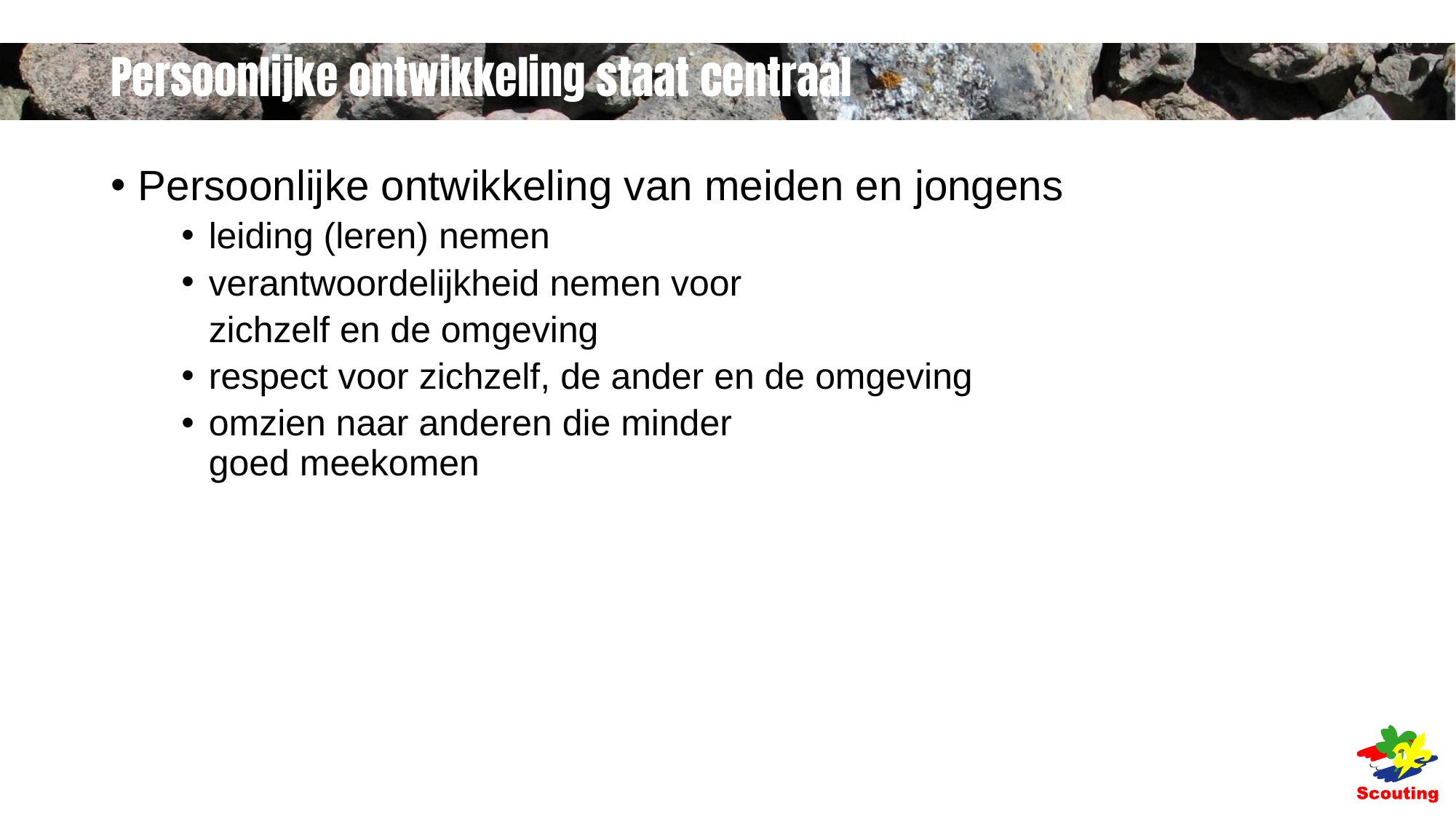

# Persoonlijke ontwikkeling staat centraal
Persoonlijke ontwikkeling van meiden en jongens
leiding (leren) nemen
verantwoordelijkheid nemen voor
	zichzelf en de omgeving
respect voor zichzelf, de ander en de omgeving
omzien naar anderen die minder
goed meekomen